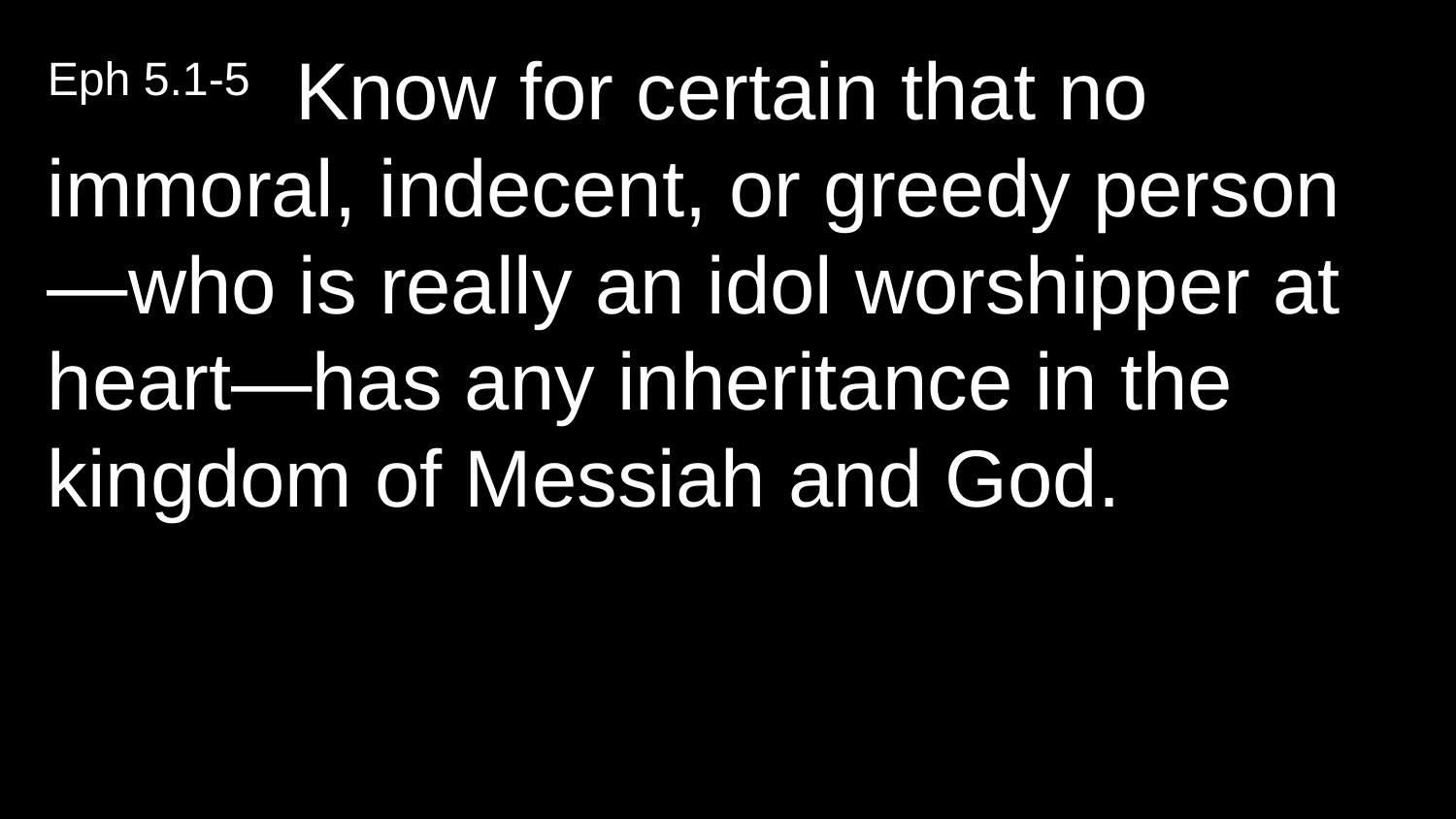

Eph 5.1-5  Know for certain that no immoral, indecent, or greedy person—who is really an idol worshipper at heart—has any inheritance in the kingdom of Messiah and God.